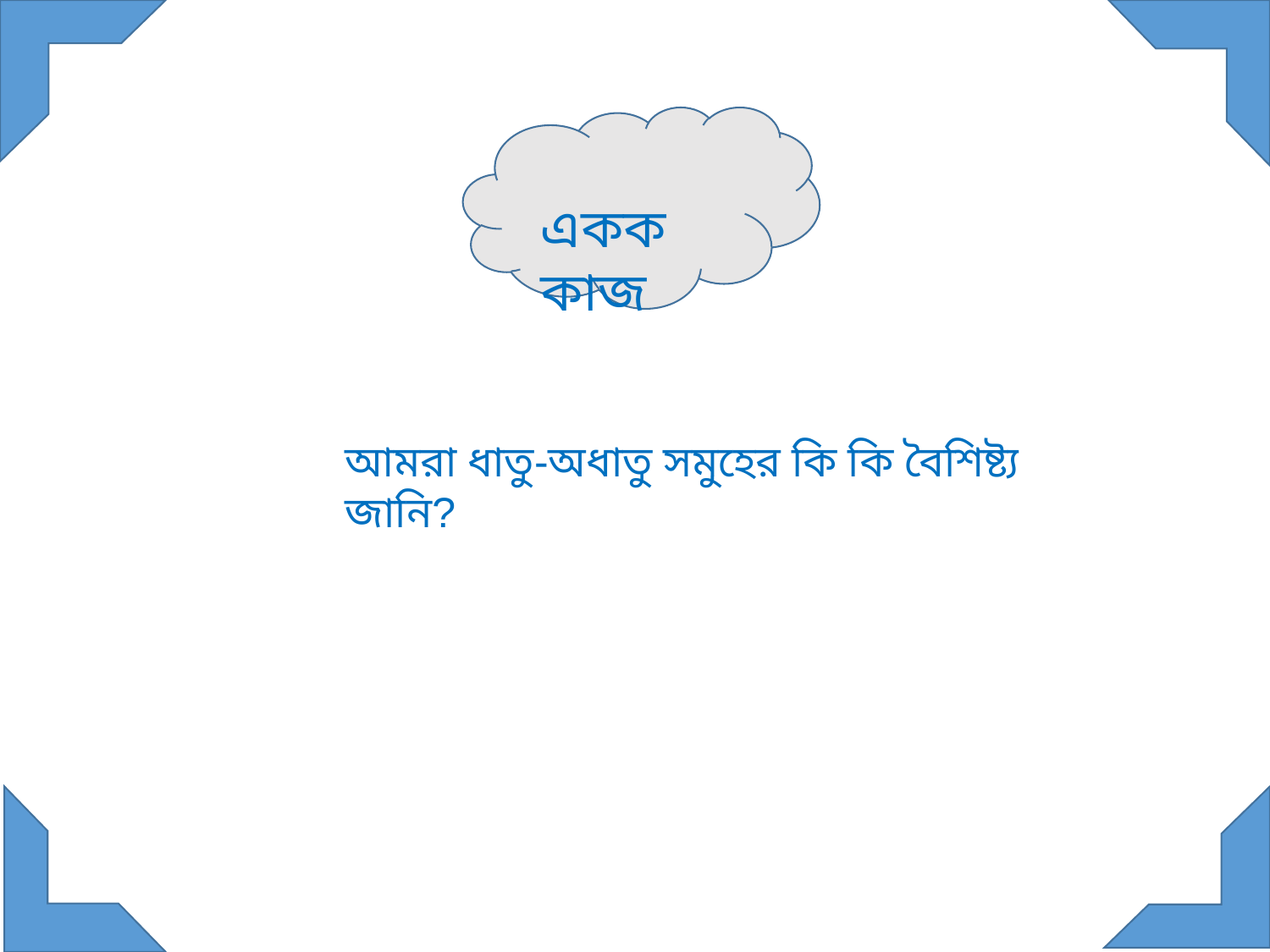

একক কাজ
আমরা ধাতু-অধাতু সমুহের কি কি বৈশিষ্ট্য জানি?